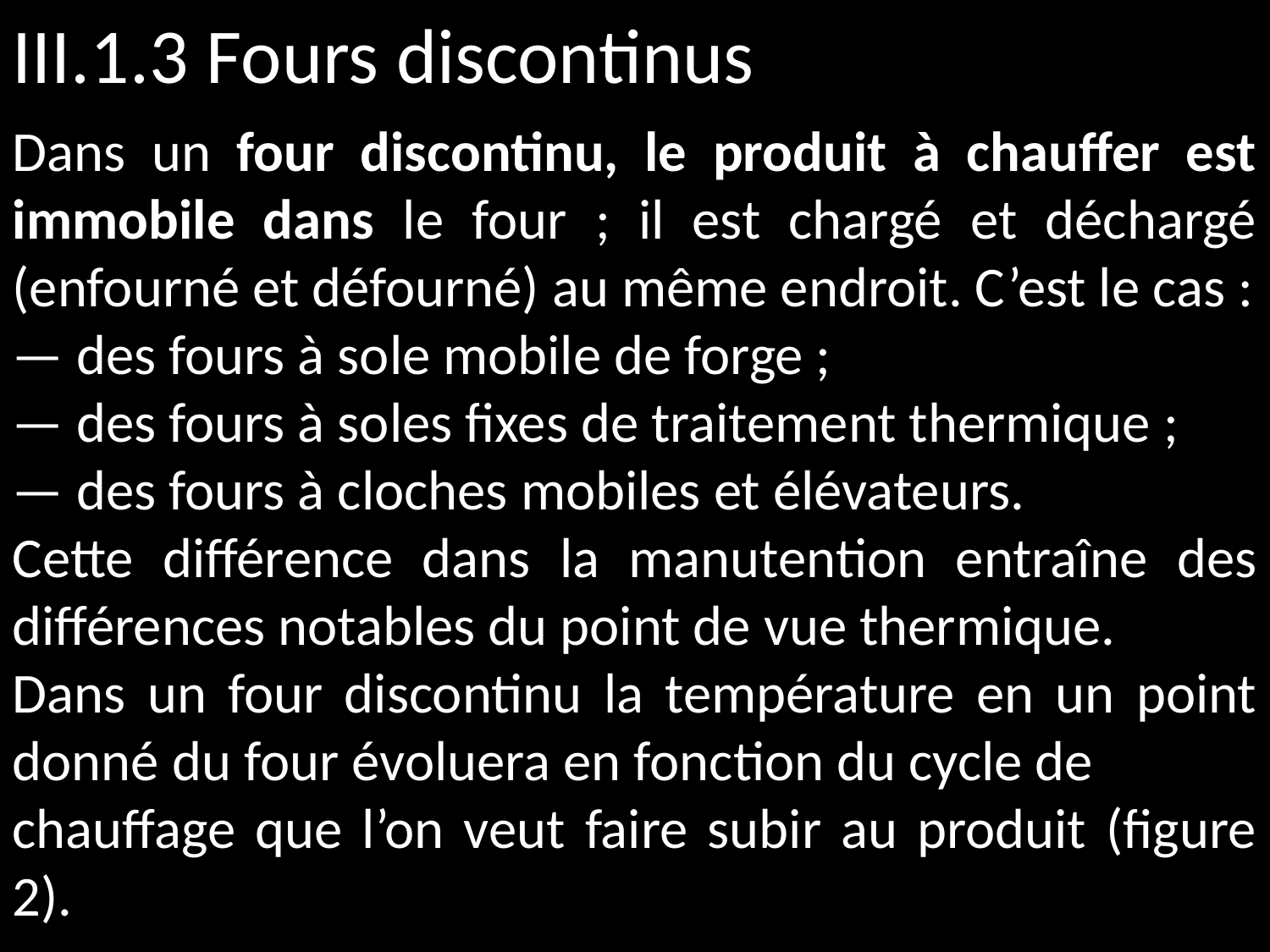

III.1.3 Fours discontinus
Dans un four discontinu, le produit à chauffer est immobile dans le four ; il est chargé et déchargé (enfourné et défourné) au même endroit. C’est le cas :
— des fours à sole mobile de forge ;
— des fours à soles fixes de traitement thermique ;
— des fours à cloches mobiles et élévateurs.
Cette différence dans la manutention entraîne des différences notables du point de vue thermique.
Dans un four discontinu la température en un point donné du four évoluera en fonction du cycle de
chauffage que l’on veut faire subir au produit (figure 2).